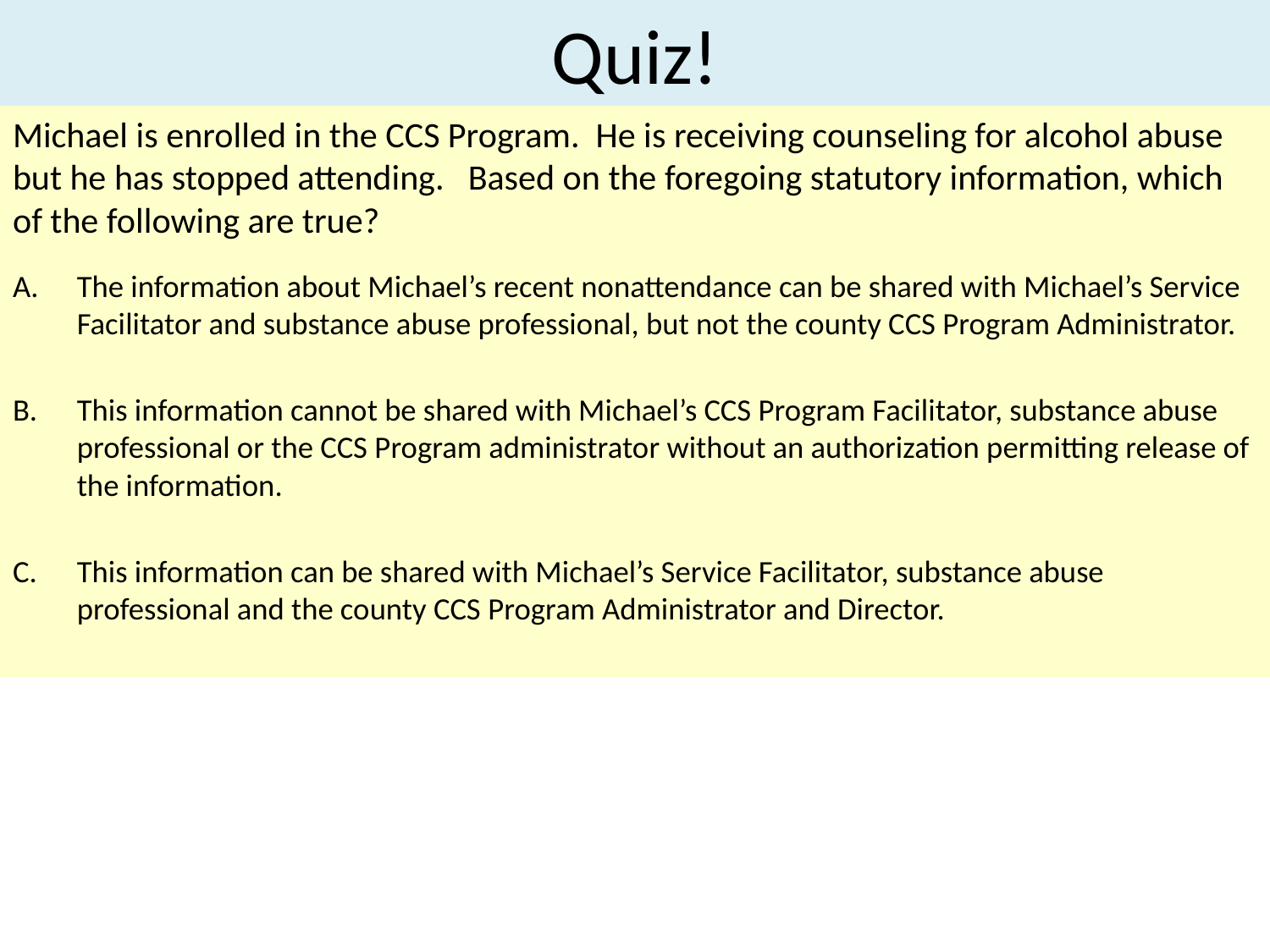

# Quiz!
Michael is enrolled in the CCS Program.  He is receiving counseling for alcohol abuse but he has stopped attending.   Based on the foregoing statutory information, which of the following are true?

The information about Michael’s recent nonattendance can be shared with Michael’s Service Facilitator and substance abuse professional, but not the county CCS Program Administrator.

This information cannot be shared with Michael’s CCS Program Facilitator, substance abuse professional or the CCS Program administrator without an authorization permitting release of the information.

This information can be shared with Michael’s Service Facilitator, substance abuse professional and the county CCS Program Administrator and Director.